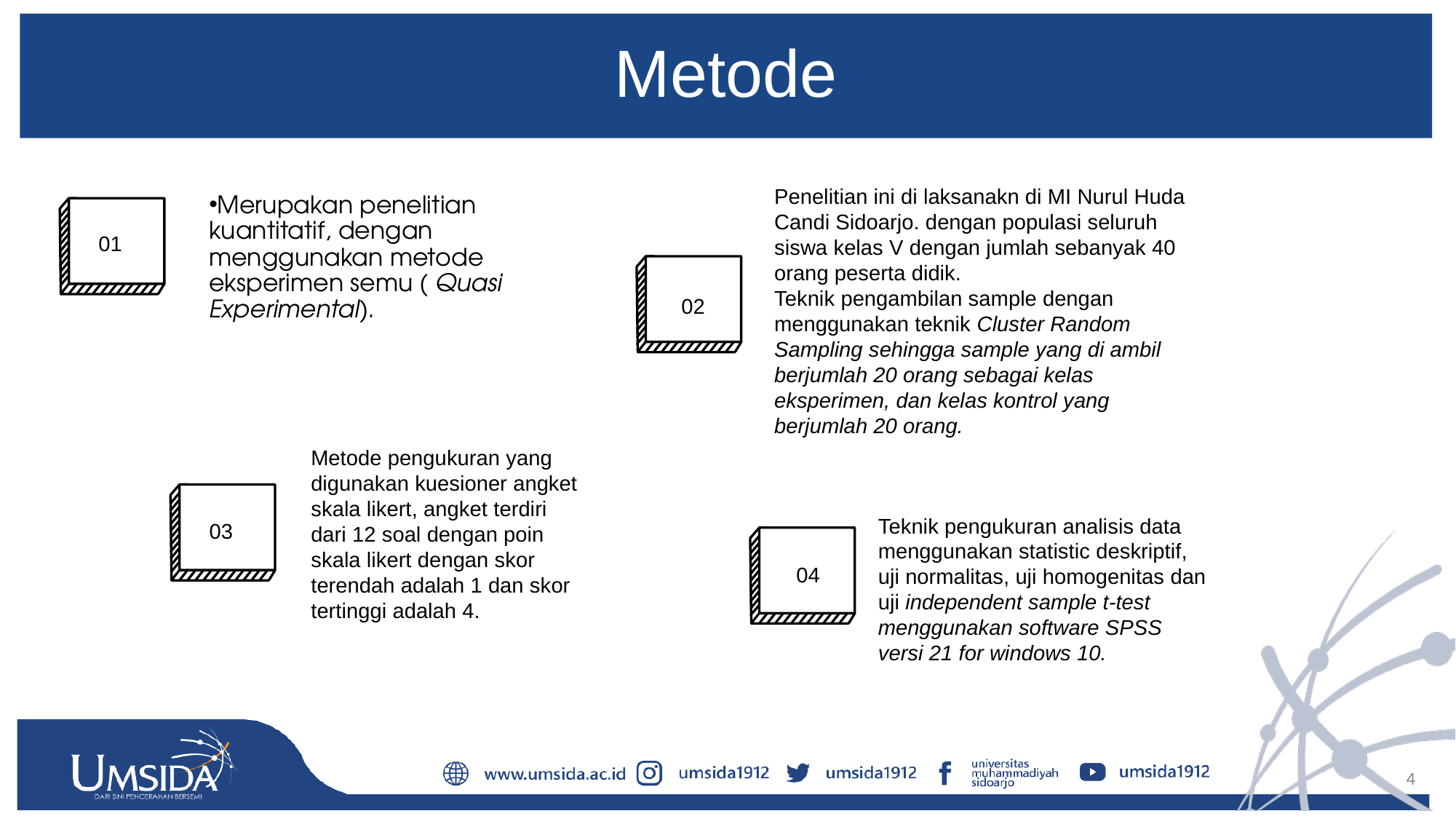

# Metode

Merupakan penelitian kuantitatif, dengan menggunakan metode eksperimen semu ( Quasi Experimental).
01

02
Penelitian ini di laksanakn di MI Nurul Huda Candi Sidoarjo. dengan populasi seluruh siswa kelas V dengan jumlah sebanyak 40 orang peserta didik.
Teknik pengambilan sample dengan menggunakan teknik Cluster Random Sampling sehingga sample yang di ambil berjumlah 20 orang sebagai kelas eksperimen, dan kelas kontrol yang berjumlah 20 orang.
03

Metode pengukuran yang digunakan kuesioner angket skala likert, angket terdiri dari 12 soal dengan poin skala likert dengan skor terendah adalah 1 dan skor tertinggi adalah 4.

04
Teknik pengukuran analisis data menggunakan statistic deskriptif, uji normalitas, uji homogenitas dan uji independent sample t-test menggunakan software SPSS versi 21 for windows 10.